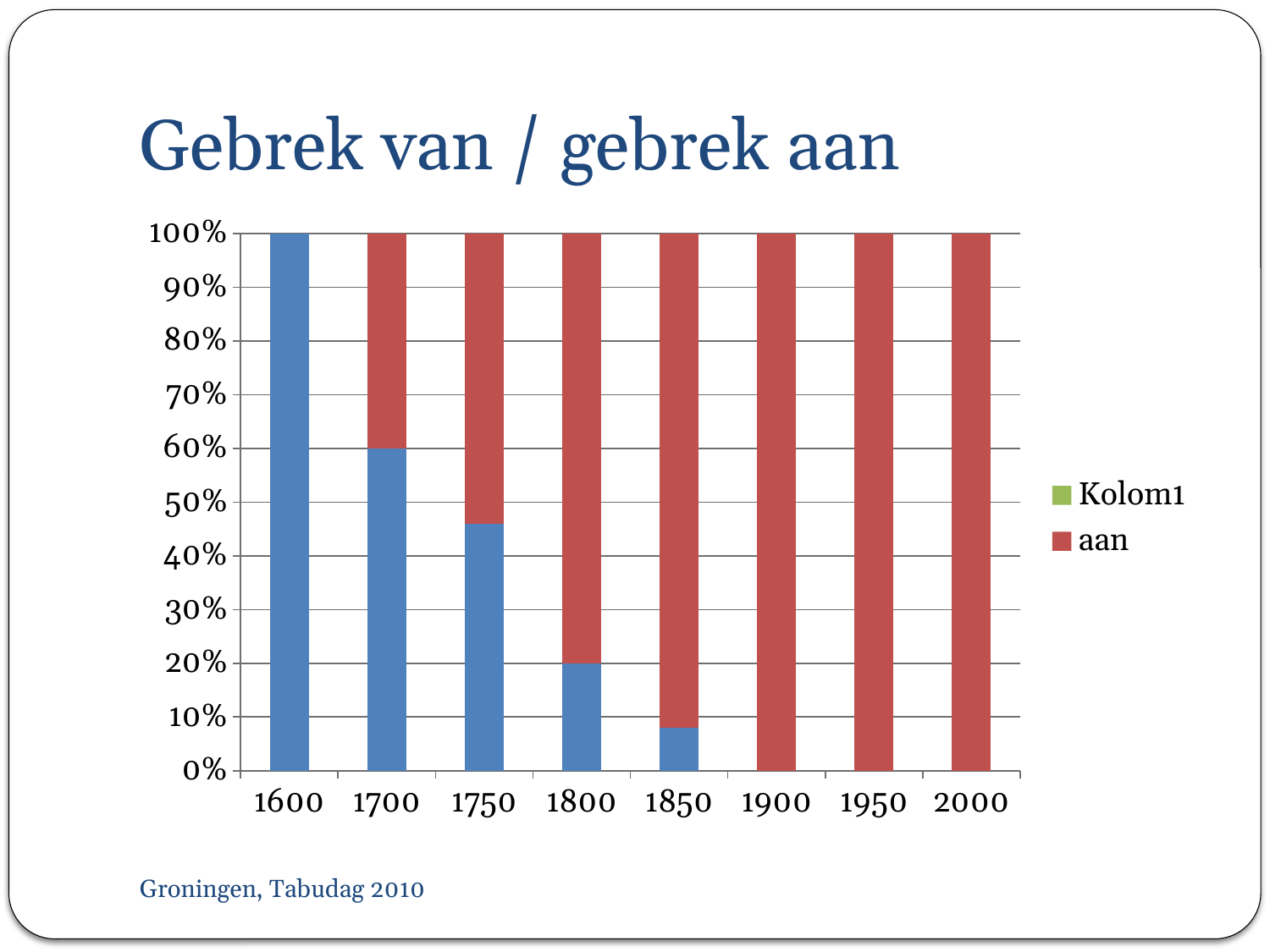

# Gebrek van / gebrek aan

### Chart

| Category | van | aan | Kolom1 |
|---|---|---|---|
| 1600 | 100.0 | 0.0 | None |
| 1700 | 60.0 | 40.0 | None |
| 1750 | 46.0 | 54.0 | None |
| 1800 | 20.0 | 80.0 | None |
| 1850 | 8.0 | 92.0 | None |
| 1900 | 0.0 | 100.0 | None |
| 1950 | 0.0 | 100.0 | None |
| 2000 | 0.0 | 100.0 | None |
Groningen, Tabudag 2010